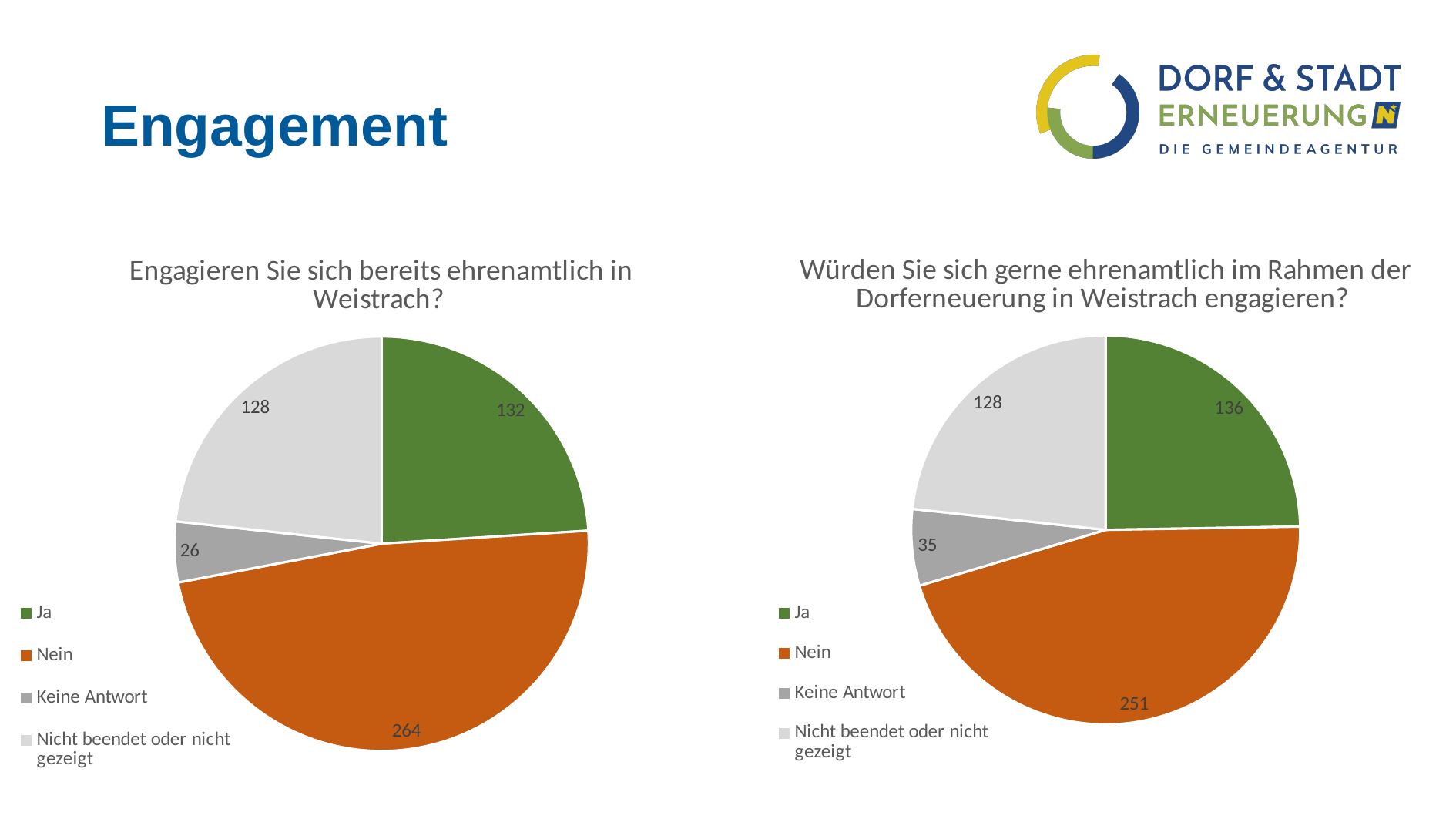

# Engagement

### Chart: Engagieren Sie sich bereits ehrenamtlich in Weistrach?

| Category |  |
|---|---|
| Ja | 132.0 |
| Nein | 264.0 |
| Keine Antwort | 26.0 |
| Nicht beendet oder nicht gezeigt | 128.0 |

### Chart: Würden Sie sich gerne ehrenamtlich im Rahmen der Dorferneuerung in Weistrach engagieren?

| Category |  |
|---|---|
| Ja | 136.0 |
| Nein | 251.0 |
| Keine Antwort | 35.0 |
| Nicht beendet oder nicht gezeigt | 128.0 |